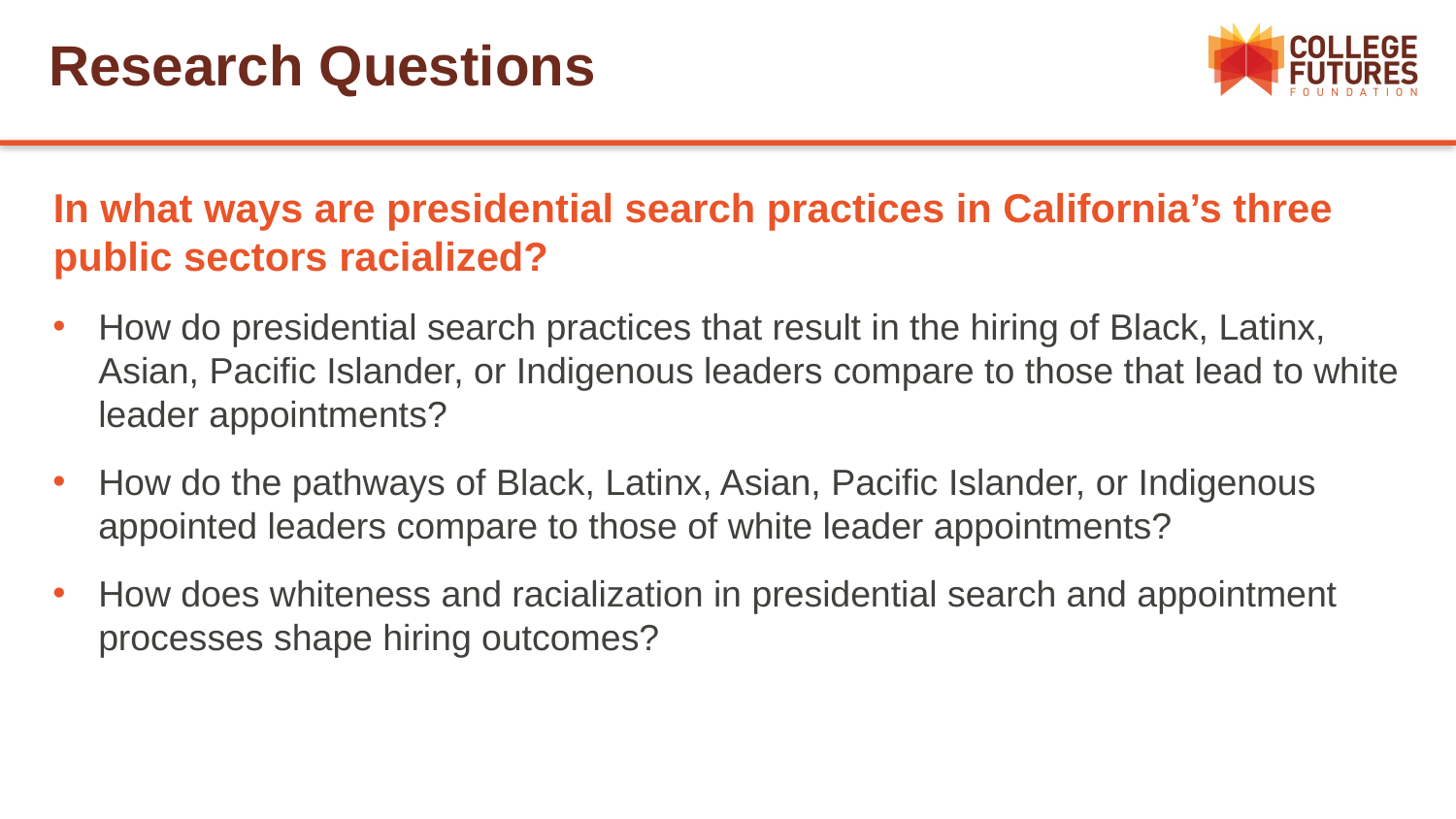

# Research Questions
In what ways are presidential search practices in California’s three public sectors racialized?
How do presidential search practices that result in the hiring of Black, Latinx, Asian, Pacific Islander, or Indigenous leaders compare to those that lead to white leader appointments?
How do the pathways of Black, Latinx, Asian, Pacific Islander, or Indigenous appointed leaders compare to those of white leader appointments?
How does whiteness and racialization in presidential search and appointment processes shape hiring outcomes?